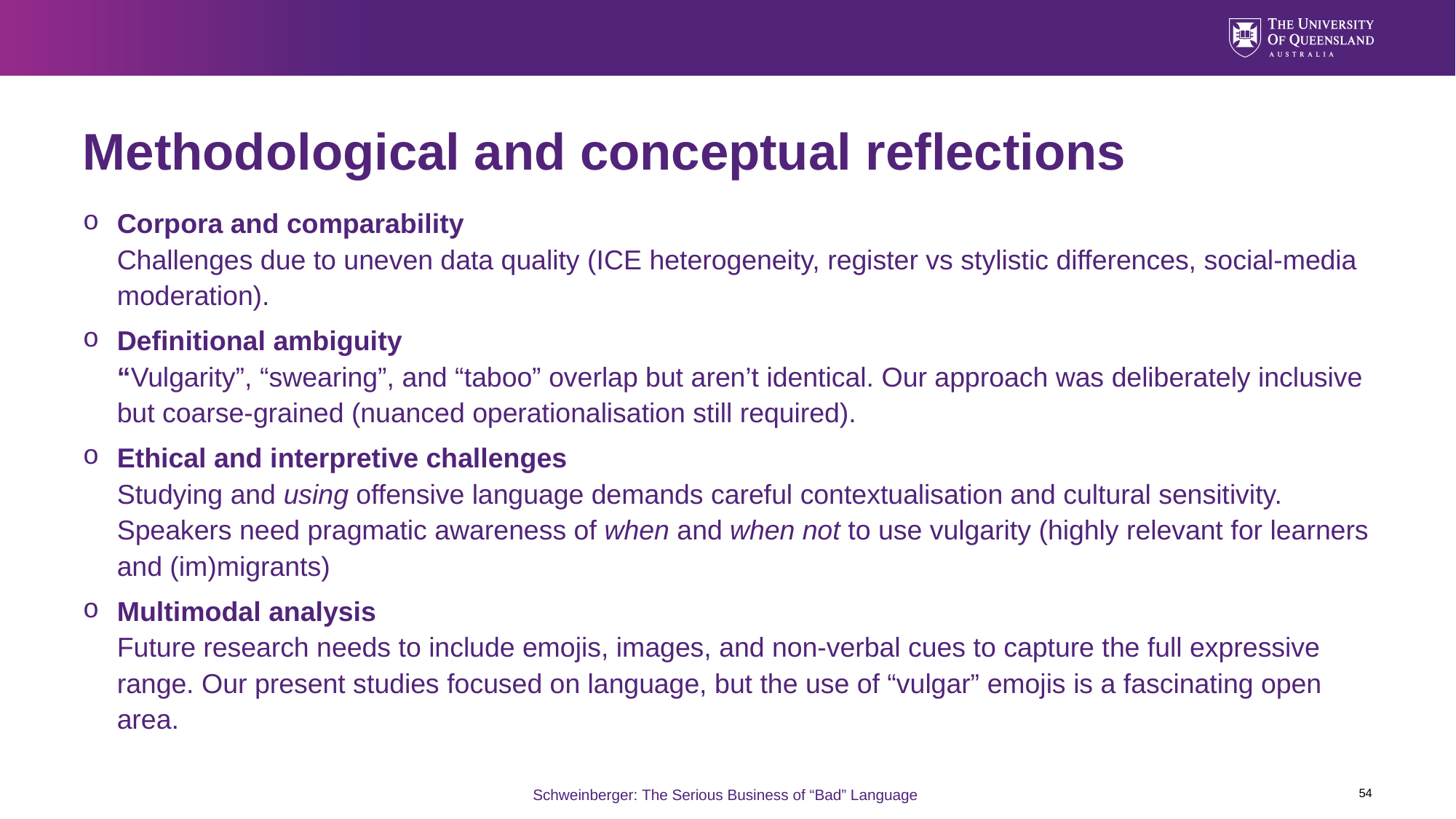

# Methodological and conceptual reflections
Corpora and comparability
Challenges due to uneven data quality (ICE heterogeneity, register vs stylistic differences, social-media moderation).
Definitional ambiguity
“Vulgarity”, “swearing”, and “taboo” overlap but aren’t identical. Our approach was deliberately inclusive but coarse-grained (nuanced operationalisation still required).
Ethical and interpretive challenges
Studying and using offensive language demands careful contextualisation and cultural sensitivity. Speakers need pragmatic awareness of when and when not to use vulgarity (highly relevant for learners and (im)migrants)
Multimodal analysis
Future research needs to include emojis, images, and non-verbal cues to capture the full expressive range. Our present studies focused on language, but the use of “vulgar” emojis is a fascinating open area.
54
Schweinberger: The Serious Business of “Bad” Language